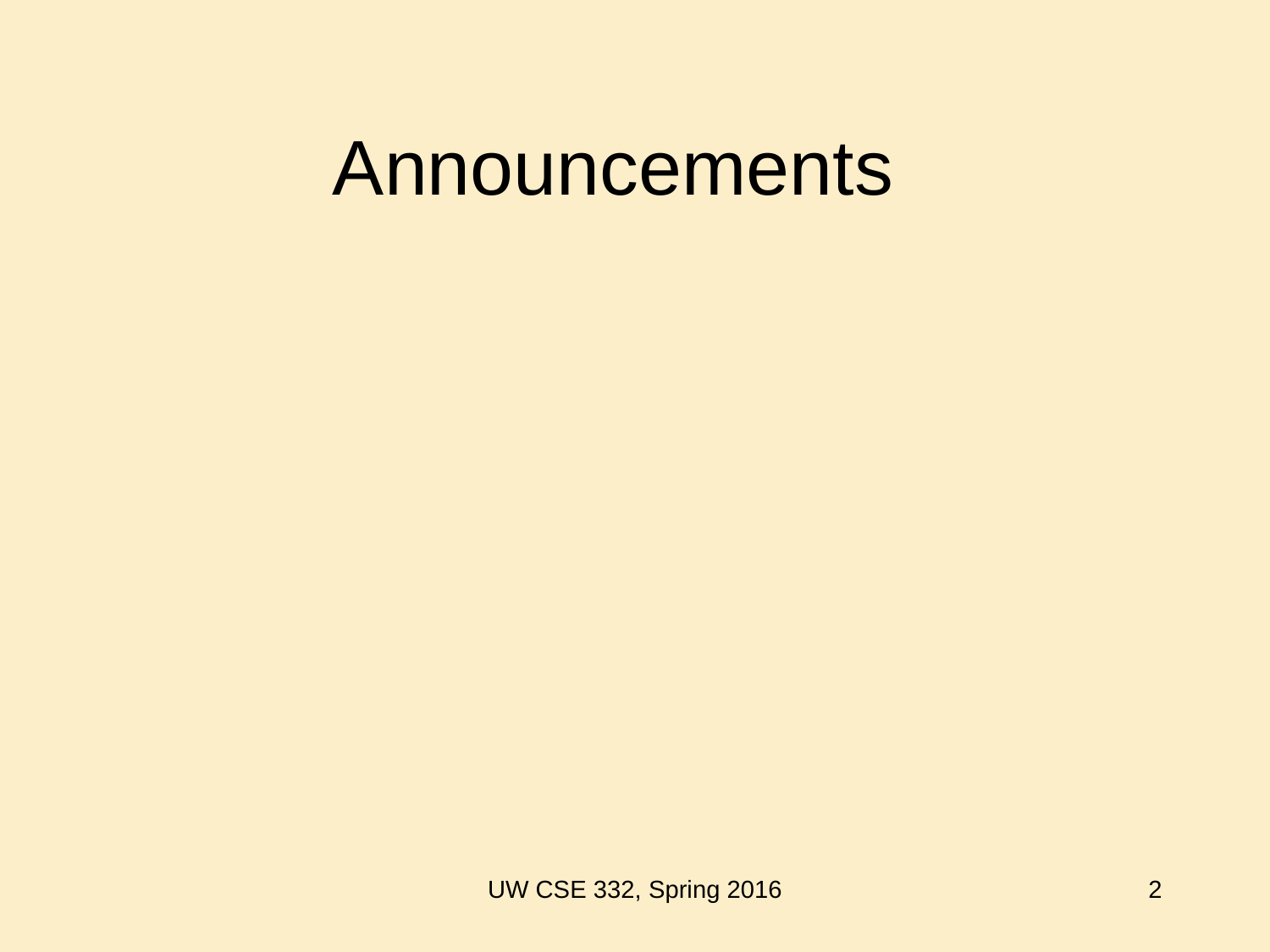

# Announcements

UW CSE 332, Spring 2016
2